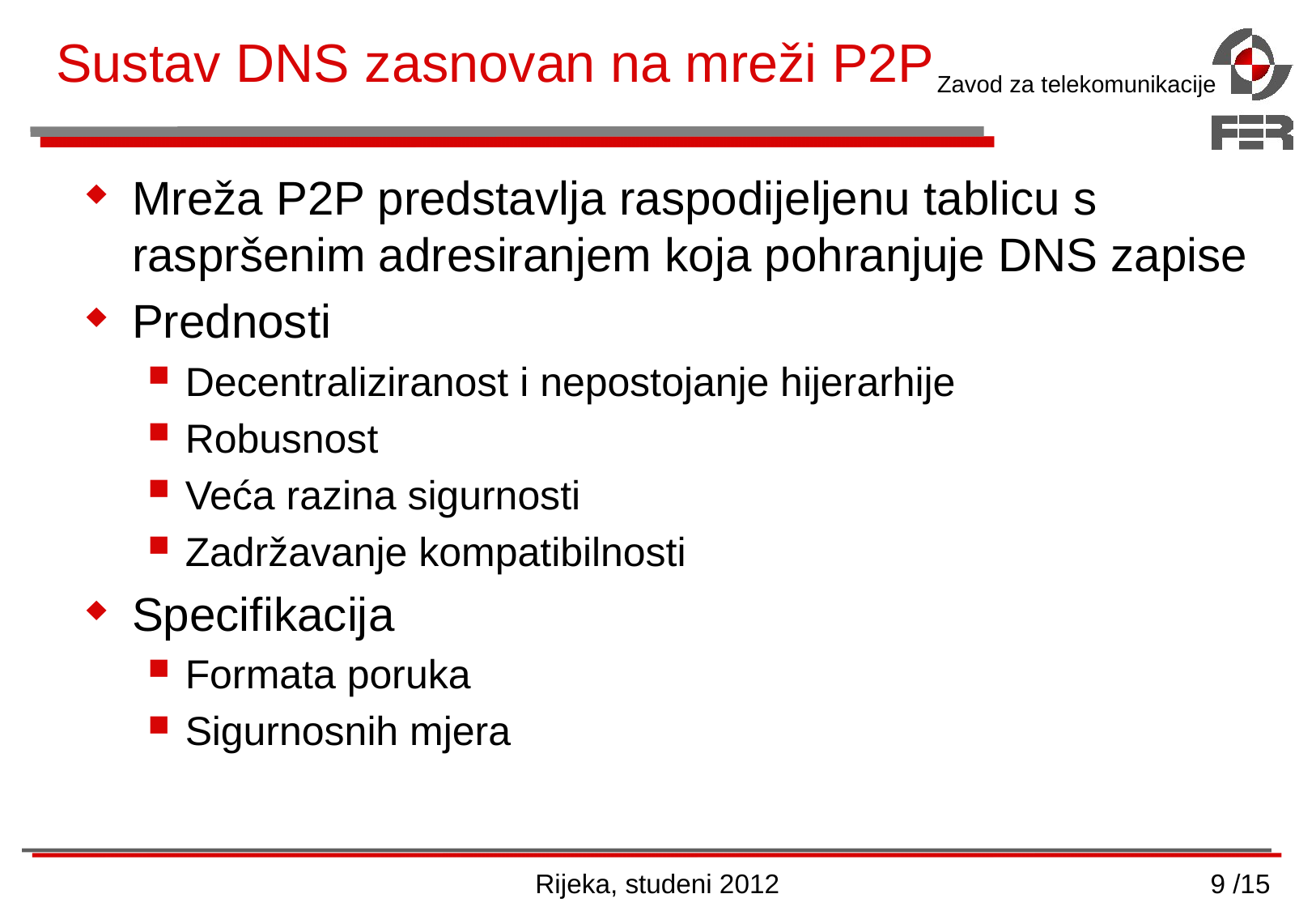

# Sustav DNS zasnovan na mreži P2P
Mreža P2P predstavlja raspodijeljenu tablicu s raspršenim adresiranjem koja pohranjuje DNS zapise
Prednosti
Decentraliziranost i nepostojanje hijerarhije
Robusnost
Veća razina sigurnosti
Zadržavanje kompatibilnosti
Specifikacija
Formata poruka
Sigurnosnih mjera
Rijeka, studeni 2012
9 /15